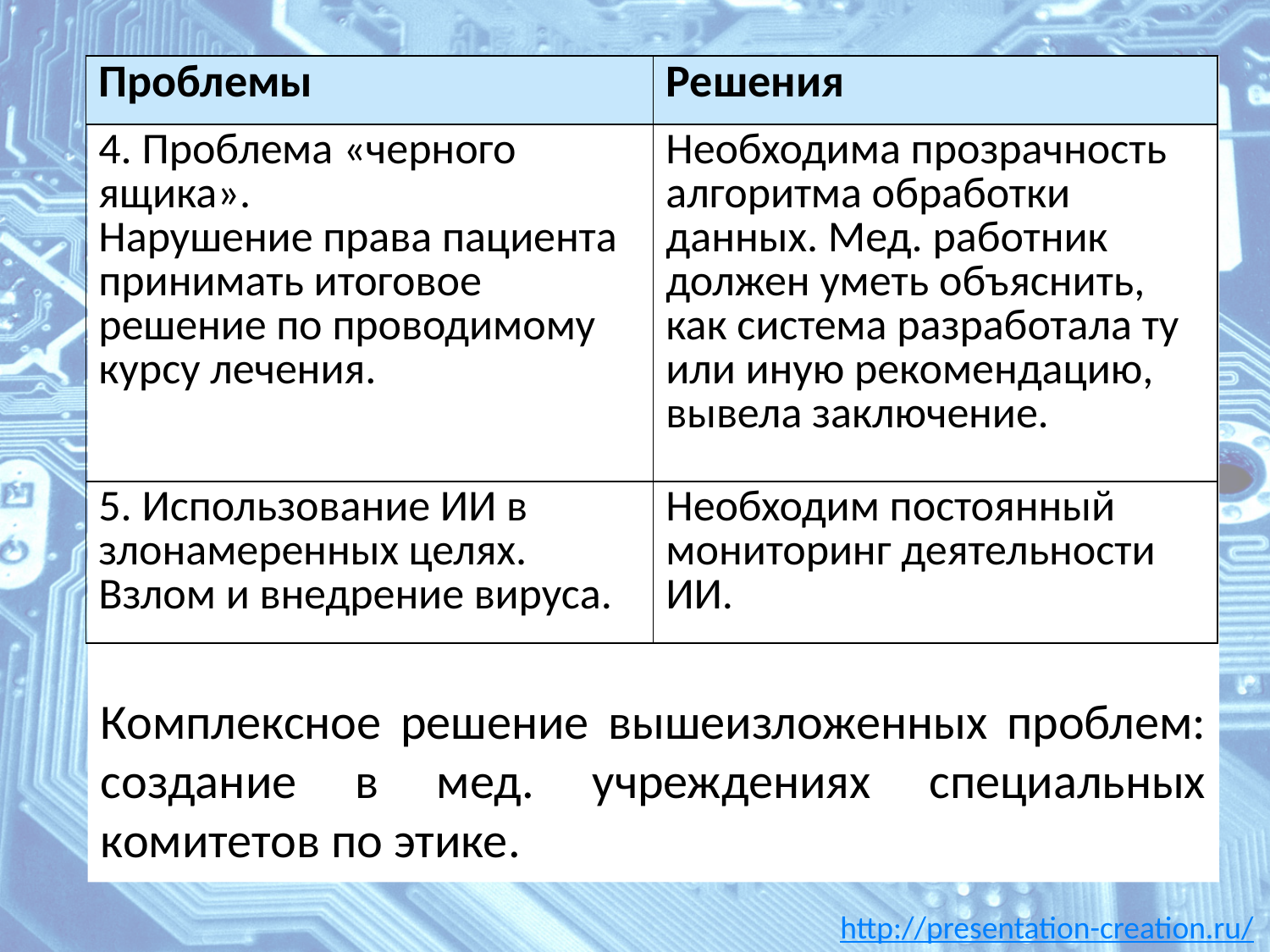

| Проблемы | Решения |
| --- | --- |
| 4. Проблема «черного ящика». Нарушение права пациента принимать итоговое решение по проводимому курсу лечения. | Необходима прозрачность алгоритма обработки данных. Мед. работник должен уметь объяснить, как система разработала ту или иную рекомендацию, вывела заключение. |
| 5. Использование ИИ в злонамеренных целях. Взлом и внедрение вируса. | Необходим постоянный мониторинг деятельности ИИ. |

Комплексное решение вышеизложенных проблем: создание в мед. учреждениях специальных комитетов по этике.